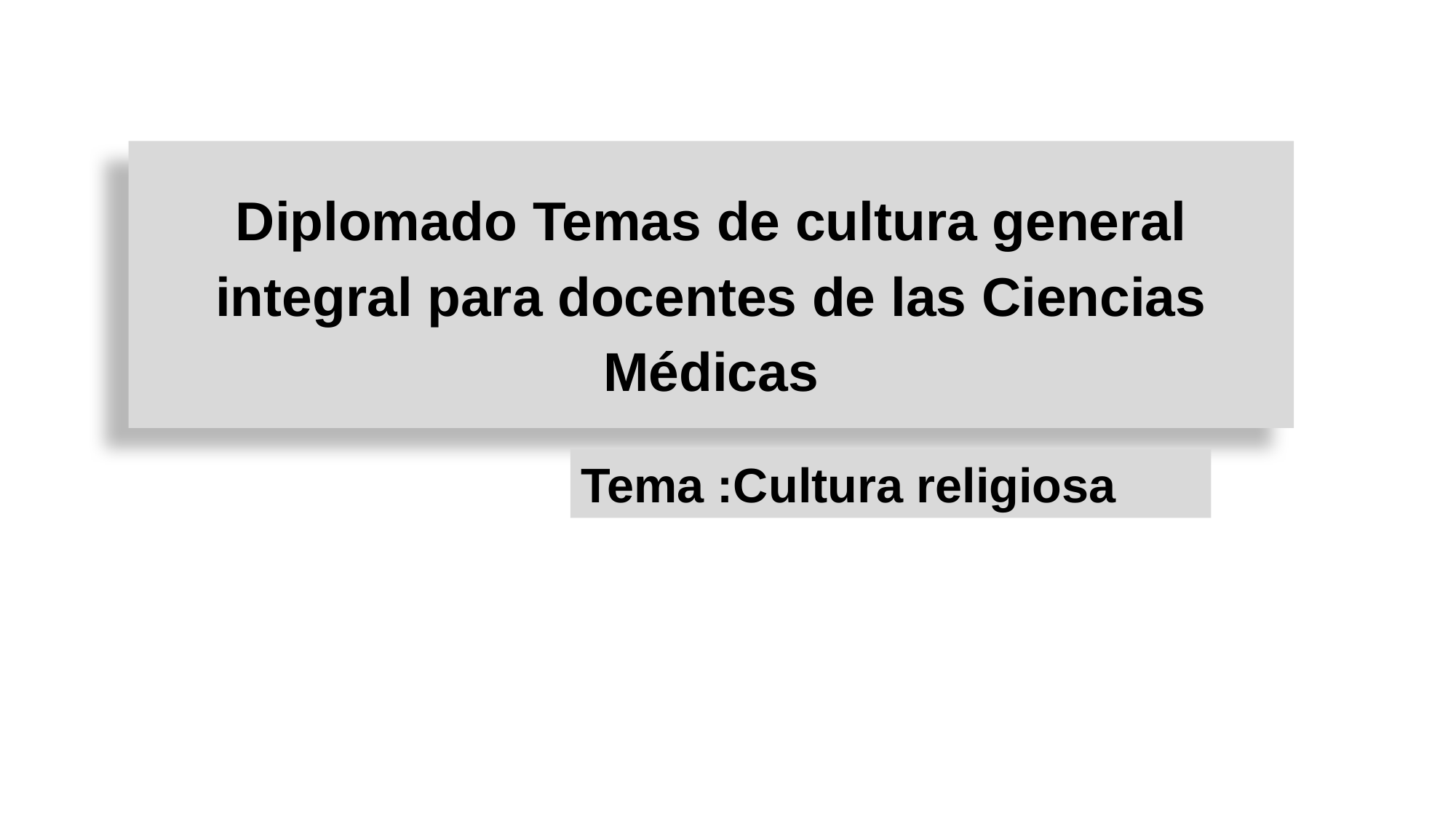

# Diplomado Temas de cultura general integral para docentes de las Ciencias Médicas
Tema :Cultura religiosa